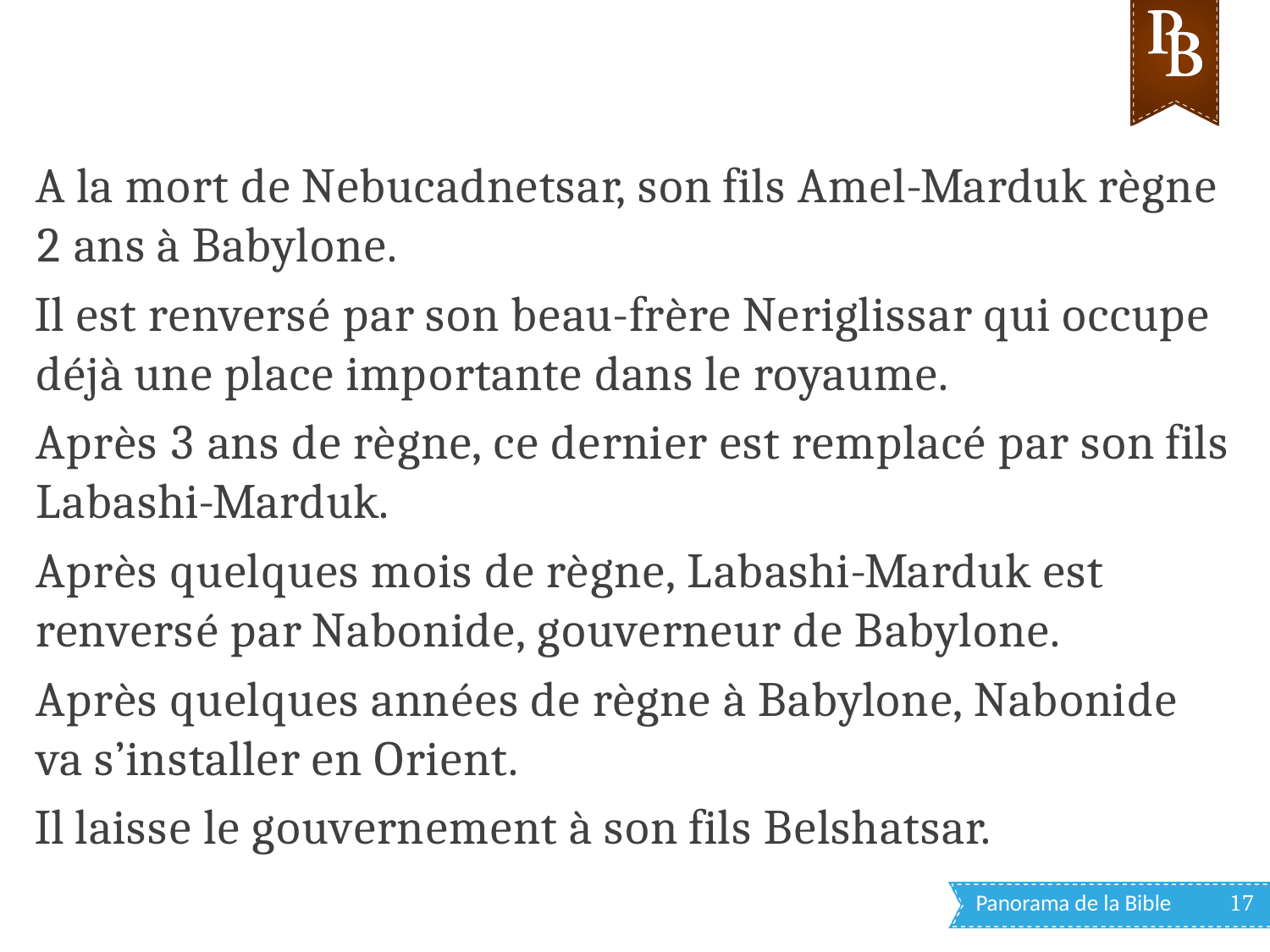

A la mort de Nebucadnetsar, son fils Amel-Marduk règne 2 ans à Babylone.
Il est renversé par son beau-frère Neriglissar qui occupe déjà une place importante dans le royaume.
Après 3 ans de règne, ce dernier est remplacé par son fils Labashi-Marduk.
Après quelques mois de règne, Labashi-Marduk est renversé par Nabonide, gouverneur de Babylone.
Après quelques années de règne à Babylone, Nabonide va s’installer en Orient.
Il laisse le gouvernement à son fils Belshatsar.